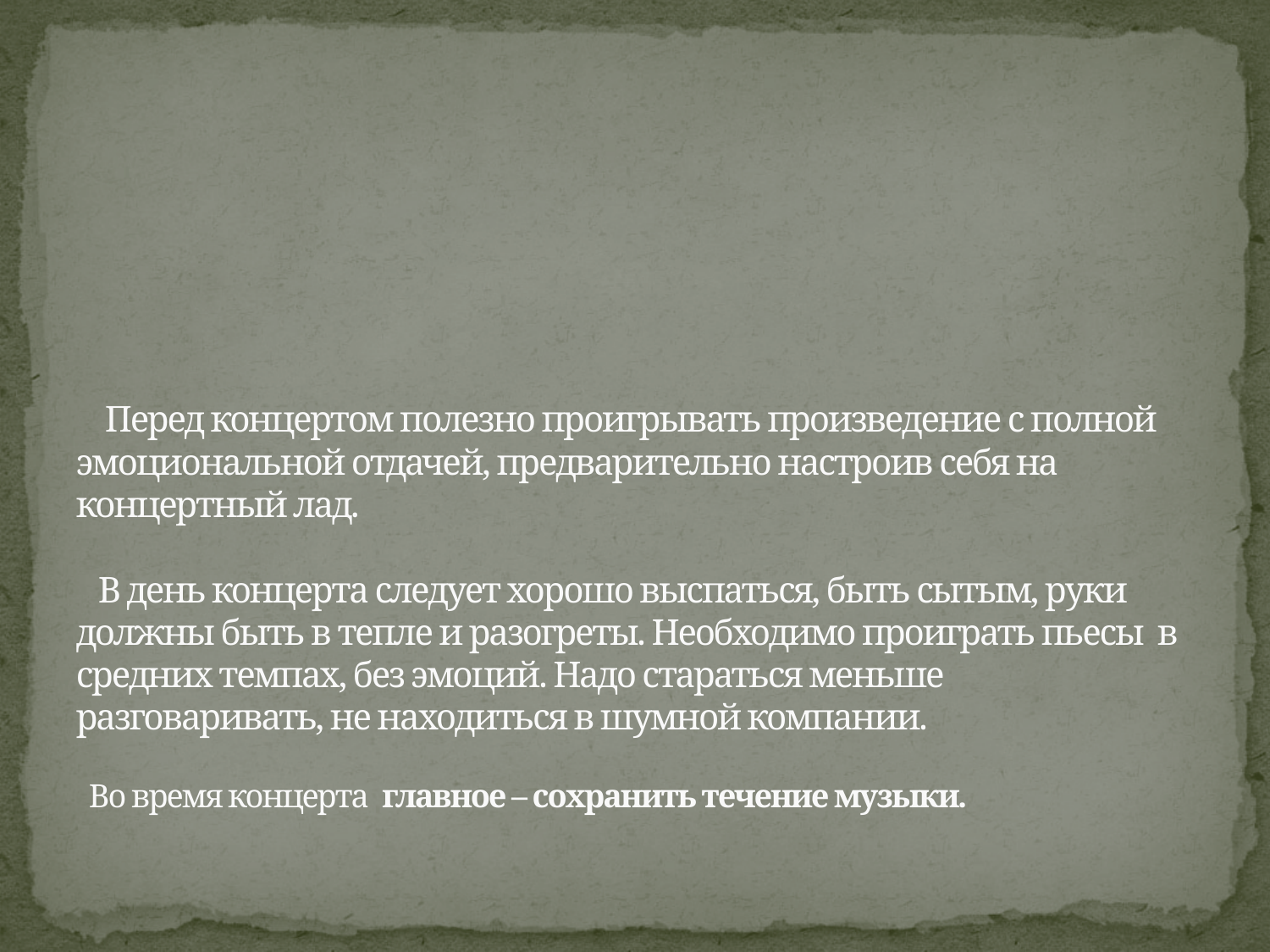

# Перед концертом полезно проигрывать произведение с полной эмоциональной отдачей, предварительно настроив себя на концертный лад. В день концерта следует хорошо выспаться, быть сытым, руки должны быть в тепле и разогреты. Необходимо проиграть пьесы  в средних темпах, без эмоций. Надо стараться меньше разговаривать, не находиться в шумной компании. Во время концерта  главное – сохранить течение музыки.